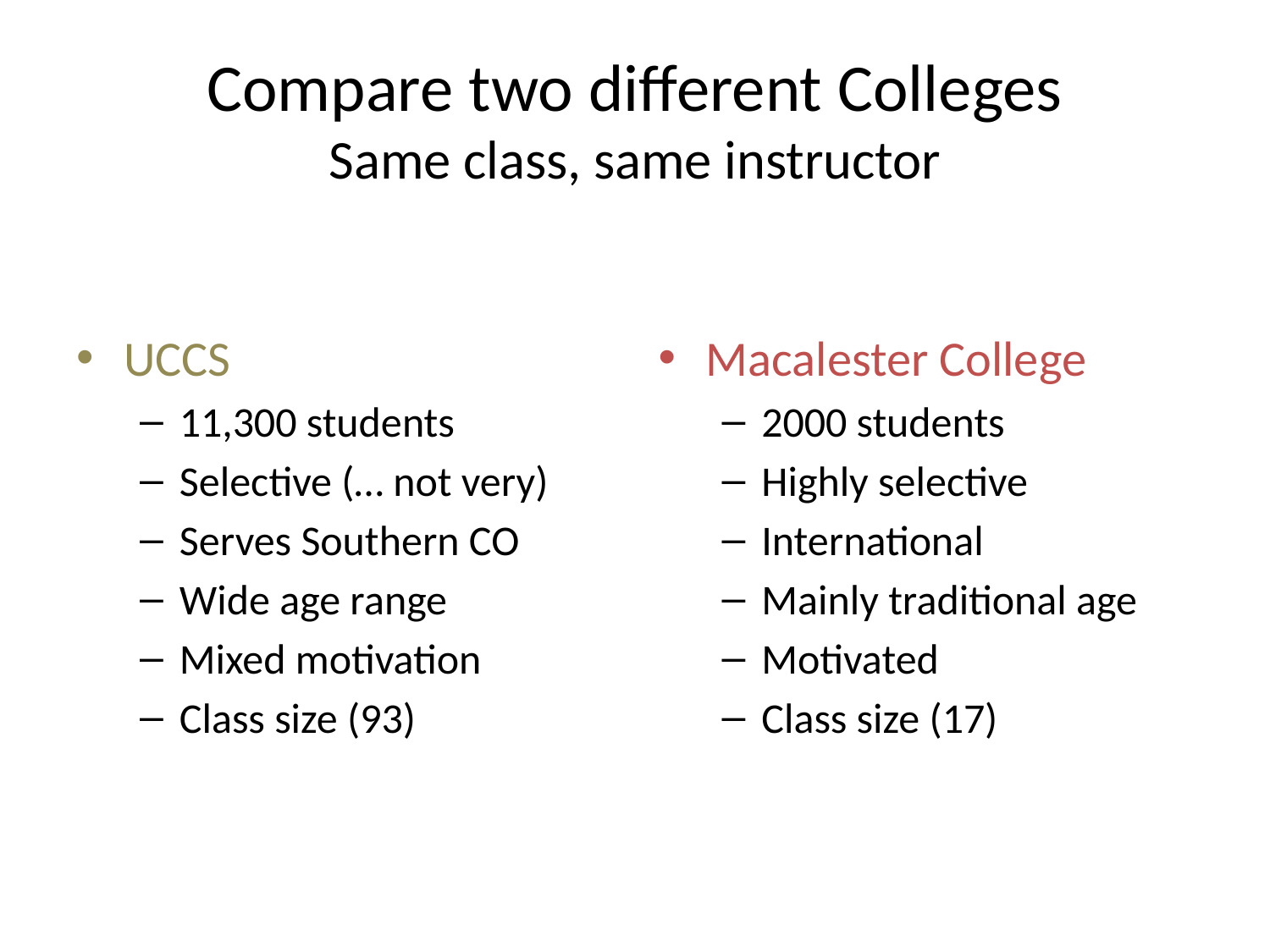

# Compare two different Colleges Same class, same instructor
UCCS
11,300 students
Selective (… not very)
Serves Southern CO
Wide age range
Mixed motivation
Class size (93)
Macalester College
2000 students
Highly selective
International
Mainly traditional age
Motivated
Class size (17)